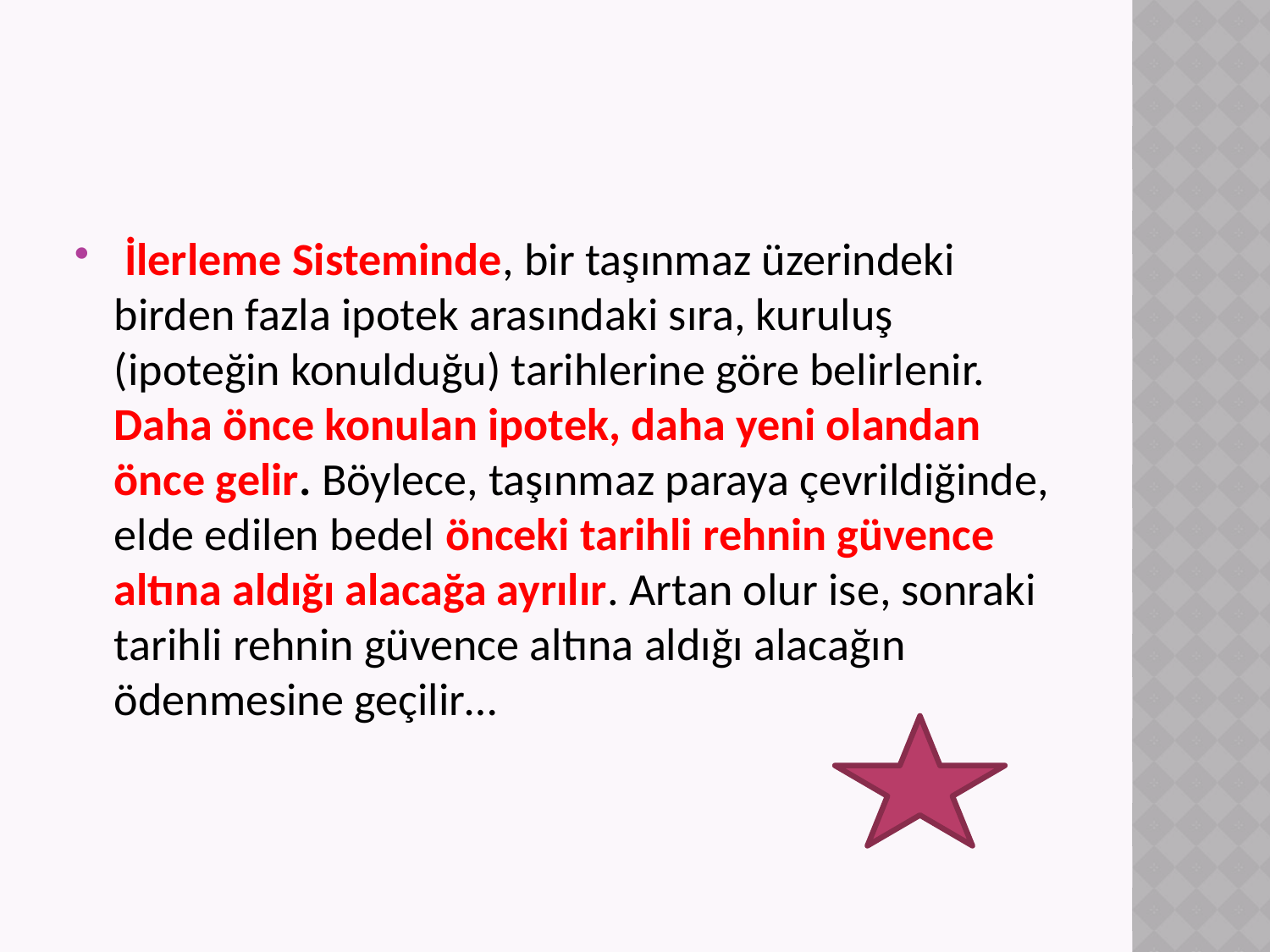

#
 İlerleme Sisteminde, bir taşınmaz üzerindeki birden fazla ipotek arasındaki sıra, kuruluş (ipoteğin konulduğu) tarihlerine göre belirlenir. Daha önce konulan ipotek, daha yeni olandan önce gelir. Böylece, taşınmaz paraya çevrildiğinde, elde edilen bedel önceki tarihli rehnin güvence altına aldığı alacağa ayrılır. Artan olur ise, sonraki tarihli rehnin güvence altına aldığı alacağın ödenmesine geçilir…